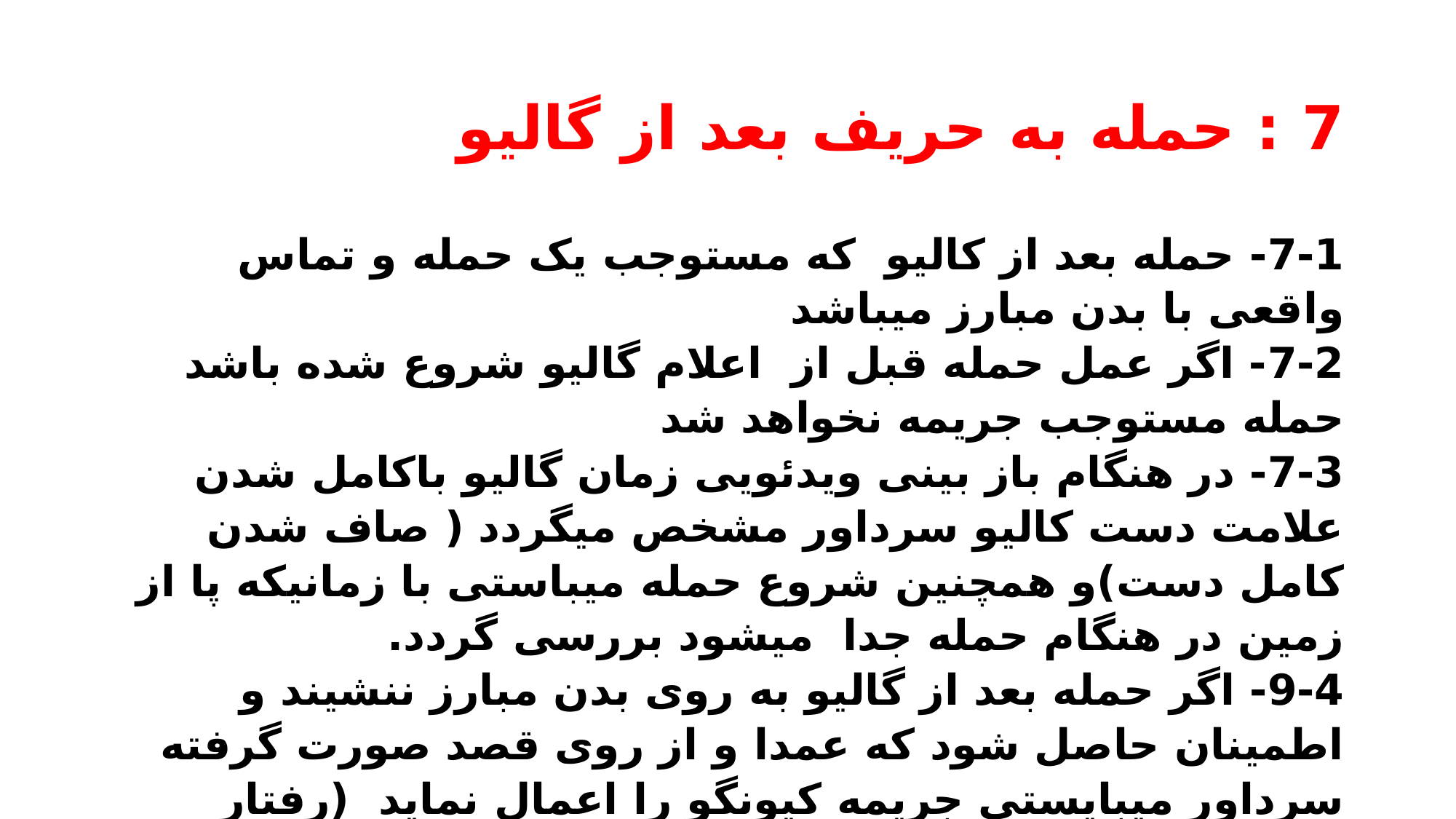

# 7 : حمله به حریف بعد از گالیو
7-1- حمله بعد از کالیو  که مستوجب یک حمله و تماس واقعی با بدن مبارز میباشد
7-2- اگر عمل حمله قبل از  اعلام گالیو شروع شده باشد حمله مستوجب جریمه نخواهد شد
7-3- در هنگام باز بینی ویدئویی زمان گالیو باکامل شدن علامت دست کالیو سرداور مشخص میگردد ( صاف شدن کامل دست)و همچنین شروع حمله میباستی با زمانیکه پا از زمین در هنگام حمله جدا  میشود بررسی گردد.
9-4- اگر حمله بعد از گالیو به روی بدن مبارز ننشیند و اطمینان حاصل شود که عمدا و از روی قصد صورت گرفته سرداور میبایستی جریمه کیونگو را اعمال نماید  (رفتار ناشایست)